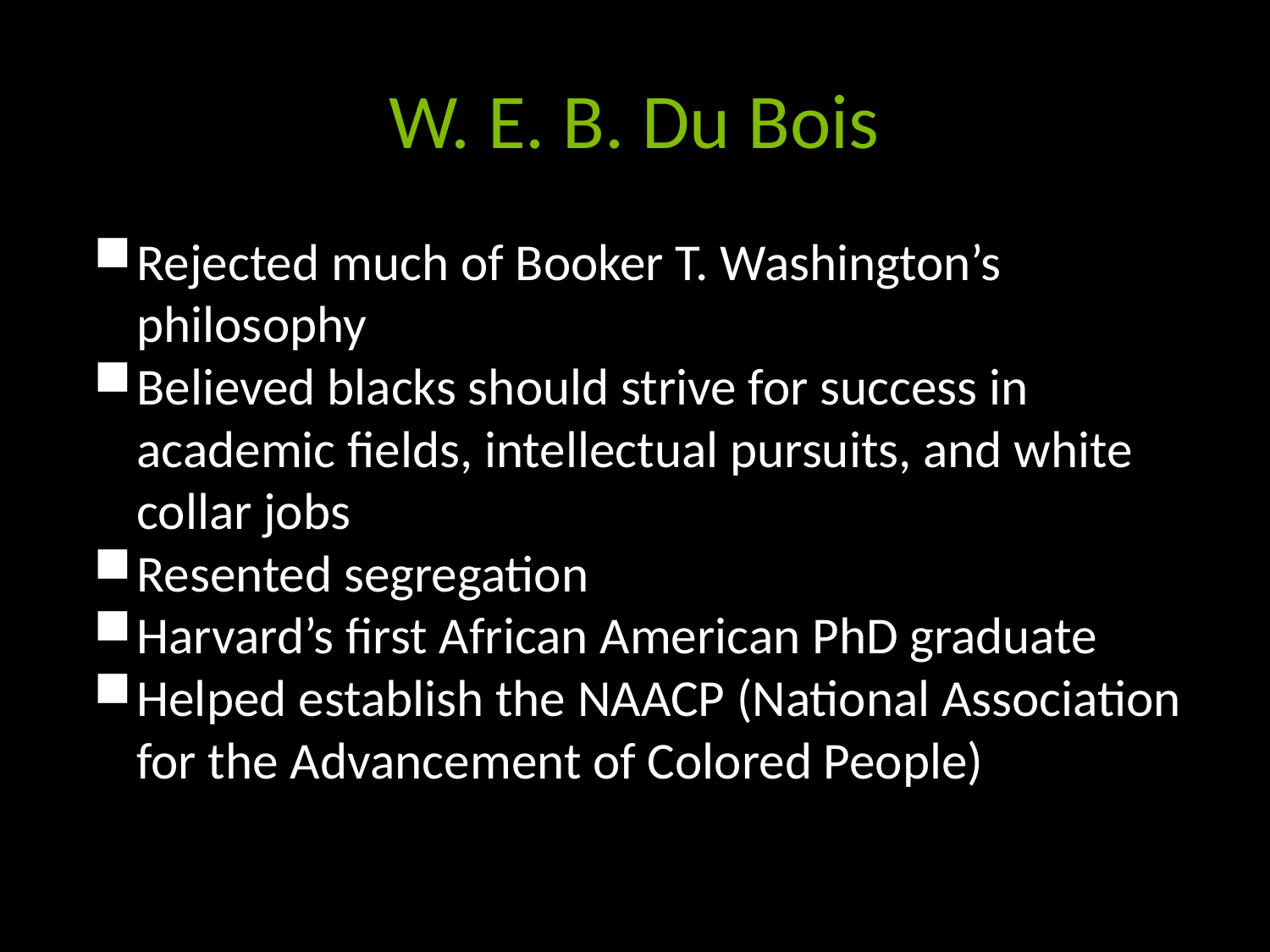

# W. E. B. Du Bois
Rejected much of Booker T. Washington’s philosophy
Believed blacks should strive for success in academic fields, intellectual pursuits, and white collar jobs
Resented segregation
Harvard’s first African American PhD graduate
Helped establish the NAACP (National Association for the Advancement of Colored People)